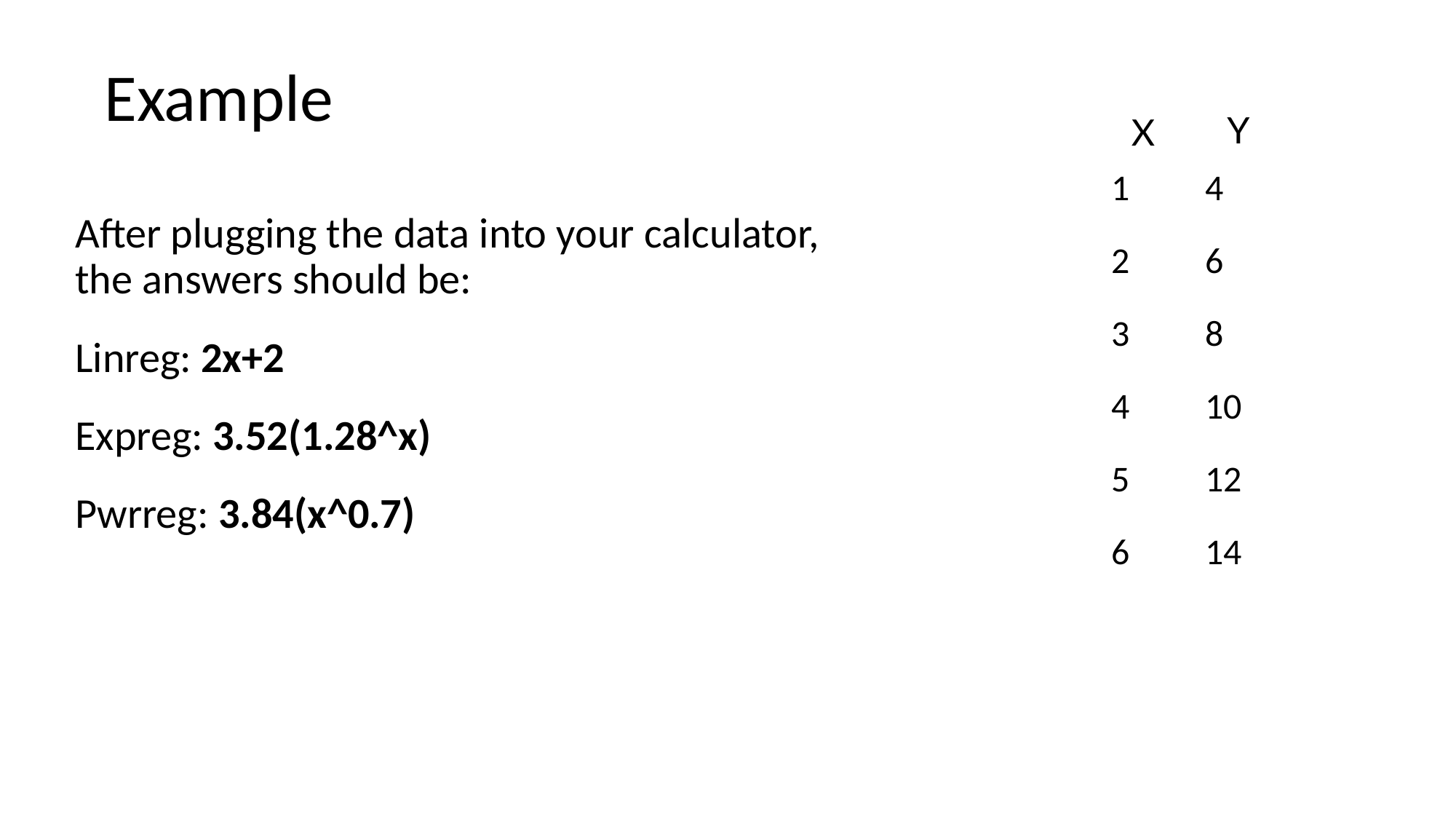

# Example
Y
X
| 1 | 4 |
| --- | --- |
| 2 | 6 |
| 3 | 8 |
| 4 | 10 |
| 5 | 12 |
| 6 | 14 |
After plugging the data into your calculator,
the answers should be:
Linreg: 2x+2
Expreg: 3.52(1.28^x)
Pwrreg: 3.84(x^0.7)